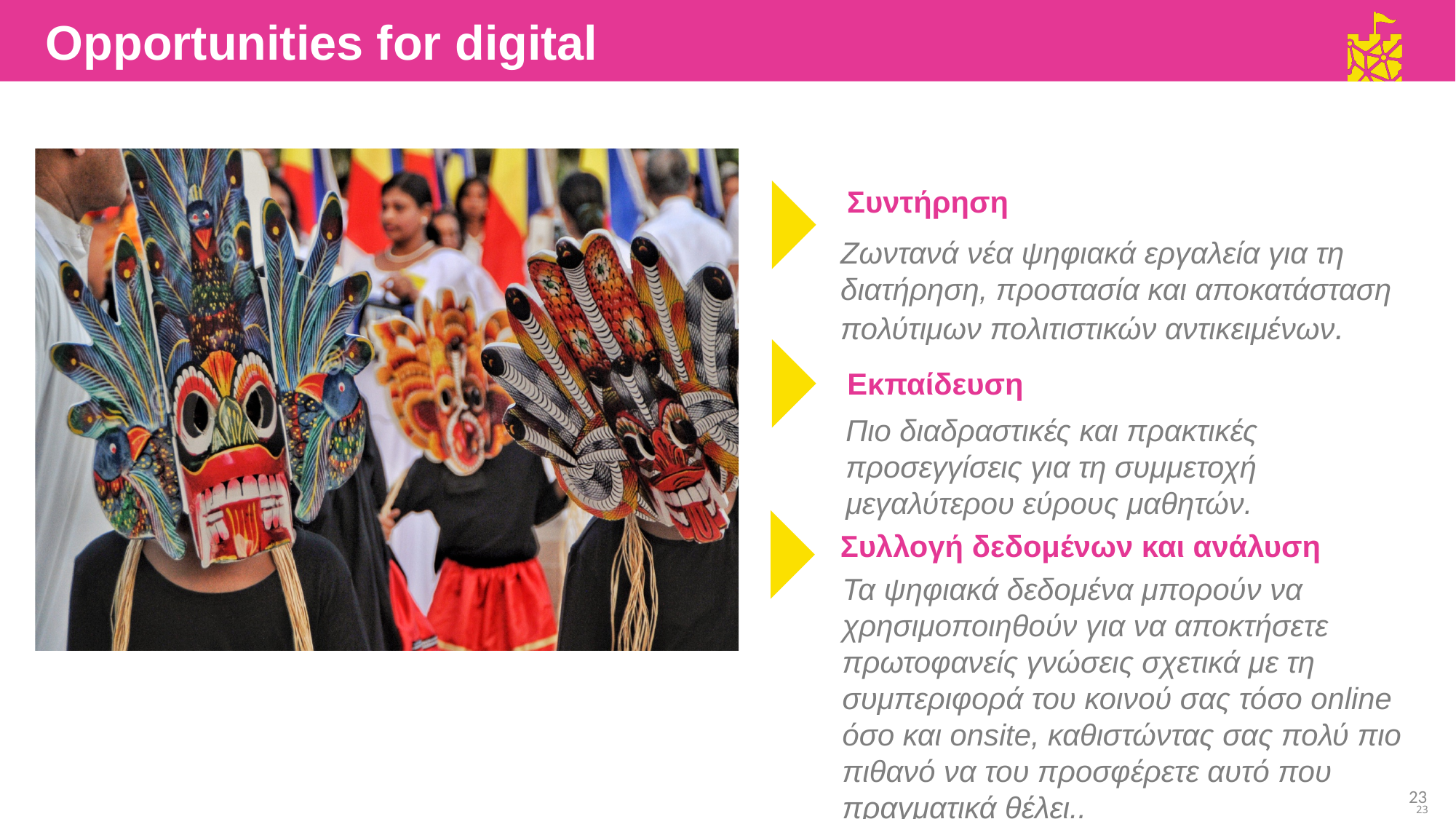

Opportunities for digital transformation

Συντήρηση
Ζωντανά νέα ψηφιακά εργαλεία για τη διατήρηση, προστασία και αποκατάσταση πολύτιμων πολιτιστικών αντικειμένων.
Εκπαίδευση
Πιο διαδραστικές και πρακτικές προσεγγίσεις για τη συμμετοχή μεγαλύτερου εύρους μαθητών.
Συλλογή δεδομένων και ανάλυση

Τα ψηφιακά δεδομένα μπορούν να χρησιμοποιηθούν για να αποκτήσετε πρωτοφανείς γνώσεις σχετικά με τη συμπεριφορά του κοινού σας τόσο online όσο και onsite, καθιστώντας σας πολύ πιο πιθανό να του προσφέρετε αυτό που πραγματικά θέλει..

23